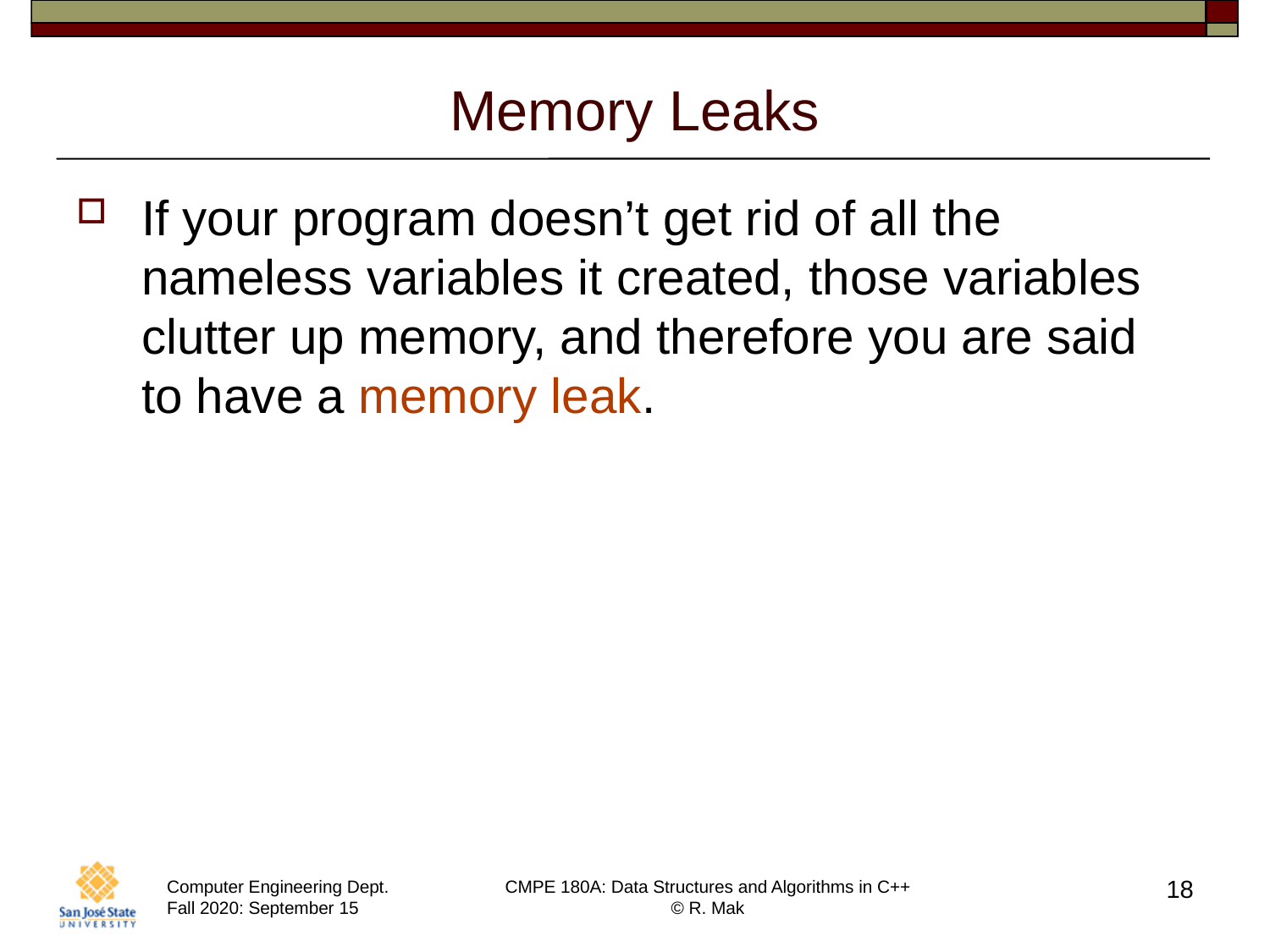

# Memory Leaks
If your program doesn’t get rid of all the nameless variables it created, those variables clutter up memory, and therefore you are said to have a memory leak.
18